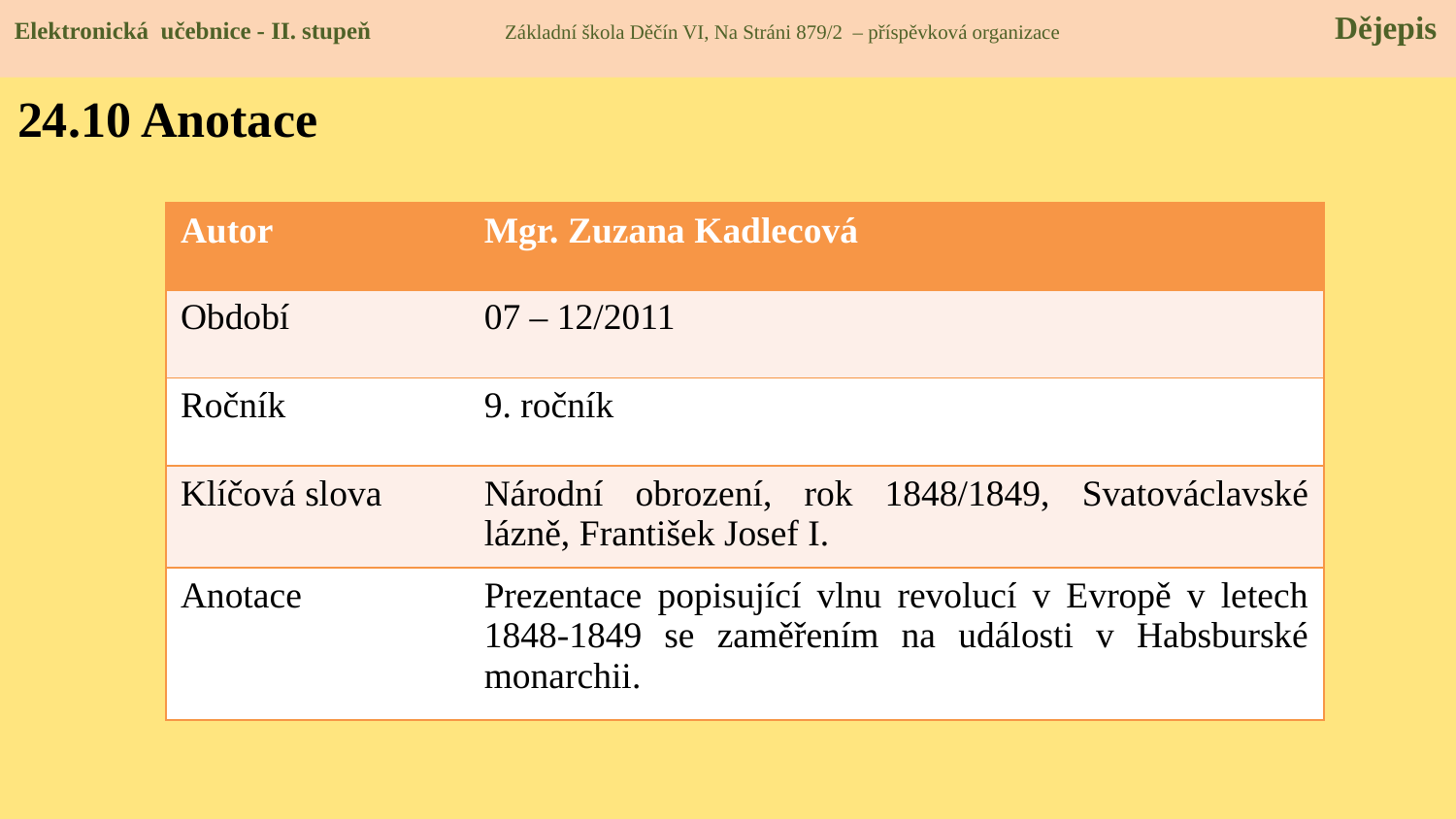

Elektronická  učebnice - II. stupeň                      Základní škola Děčín VI, Na Stráni 879/2  – příspěvková organizace                       	                          Dějepis

24.10 Anotace
| Autor | Mgr. Zuzana Kadlecová |
| --- | --- |
| Období | 07 – 12/2011 |
| Ročník | 9. ročník |
| Klíčová slova | Národní obrození, rok 1848/1849, Svatováclavské lázně, František Josef I. |
| Anotace | Prezentace popisující vlnu revolucí v Evropě v letech 1848-1849 se zaměřením na události v Habsburské monarchii. |